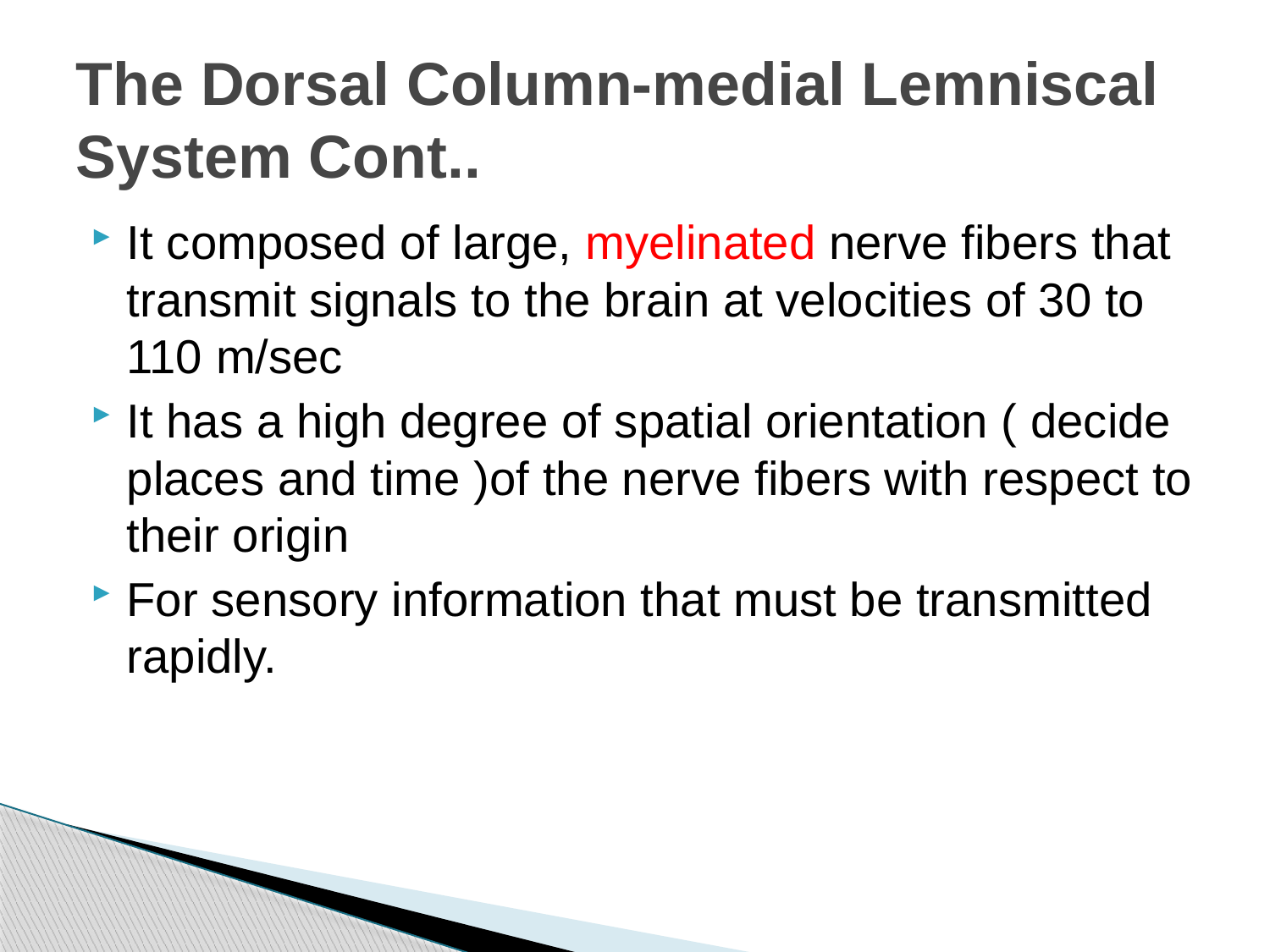

# The Dorsal Column-medial Lemniscal System Cont..
It composed of large, myelinated nerve fibers that transmit signals to the brain at velocities of 30 to 110 m/sec
It has a high degree of spatial orientation ( decide places and time )of the nerve fibers with respect to their origin
For sensory information that must be transmitted rapidly.